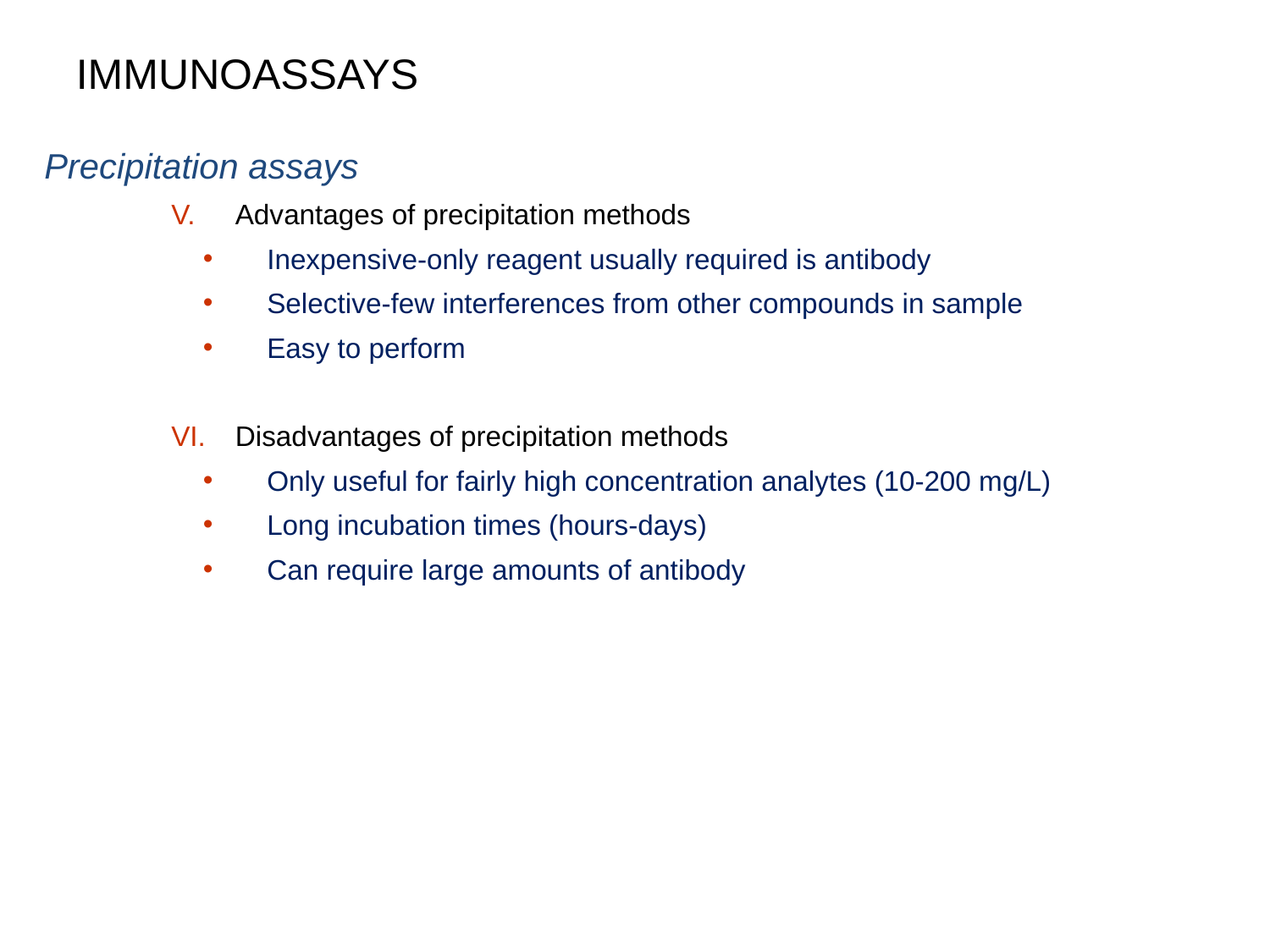

IMMUNOASSAYS
Precipitation assays
Advantages of precipitation methods
Inexpensive-only reagent usually required is antibody
Selective-few interferences from other compounds in sample
Easy to perform

Disadvantages of precipitation methods
Only useful for fairly high concentration analytes (10-200 mg/L)
Long incubation times (hours-days)
Can require large amounts of antibody